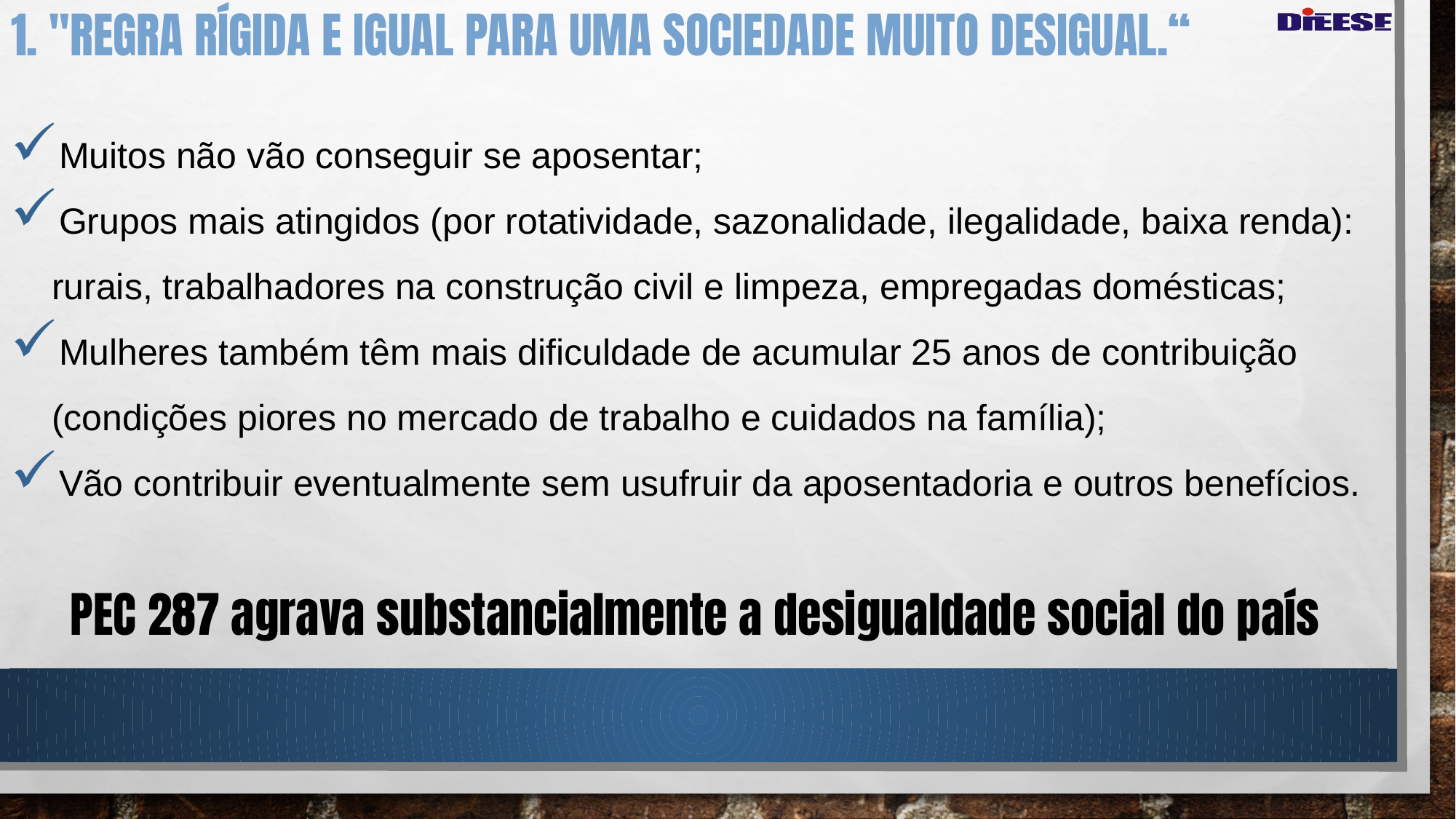

# 1. "Regra rígida e igual para uma sociedade muito desigual.“
Muitos não vão conseguir se aposentar;
Grupos mais atingidos (por rotatividade, sazonalidade, ilegalidade, baixa renda): rurais, trabalhadores na construção civil e limpeza, empregadas domésticas;
Mulheres também têm mais dificuldade de acumular 25 anos de contribuição (condições piores no mercado de trabalho e cuidados na família);
Vão contribuir eventualmente sem usufruir da aposentadoria e outros benefícios.

PEC 287 agrava substancialmente a desigualdade social do país